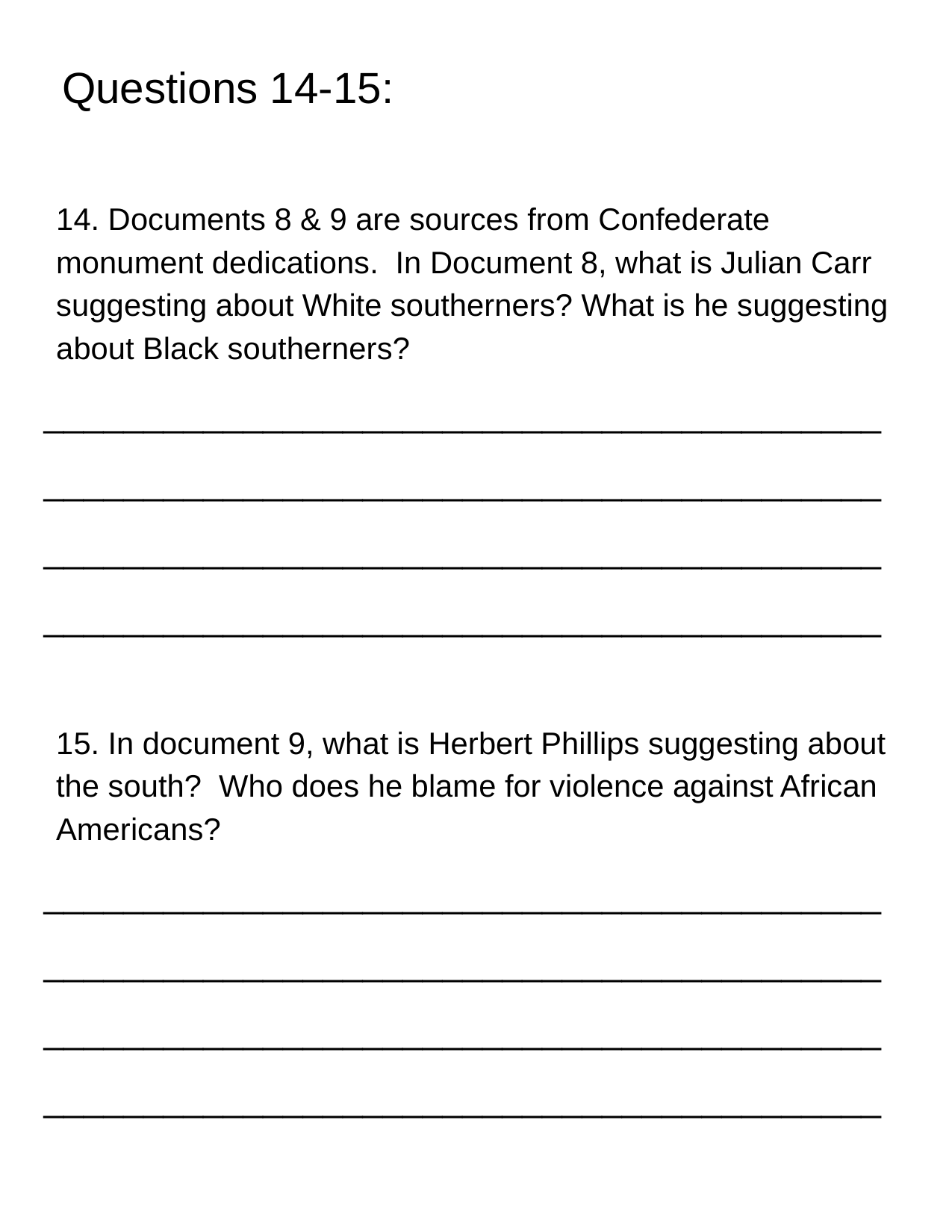

# Questions 14-15:
14. Documents 8 & 9 are sources from Confederate monument dedications.  In Document 8, what is Julian Carr suggesting about White southerners? What is he suggesting about Black southerners?
__________________________________________
__________________________________________
__________________________________________
__________________________________________

15. In document 9, what is Herbert Phillips suggesting about the south?  Who does he blame for violence against African Americans?
__________________________________________
__________________________________________
__________________________________________
__________________________________________